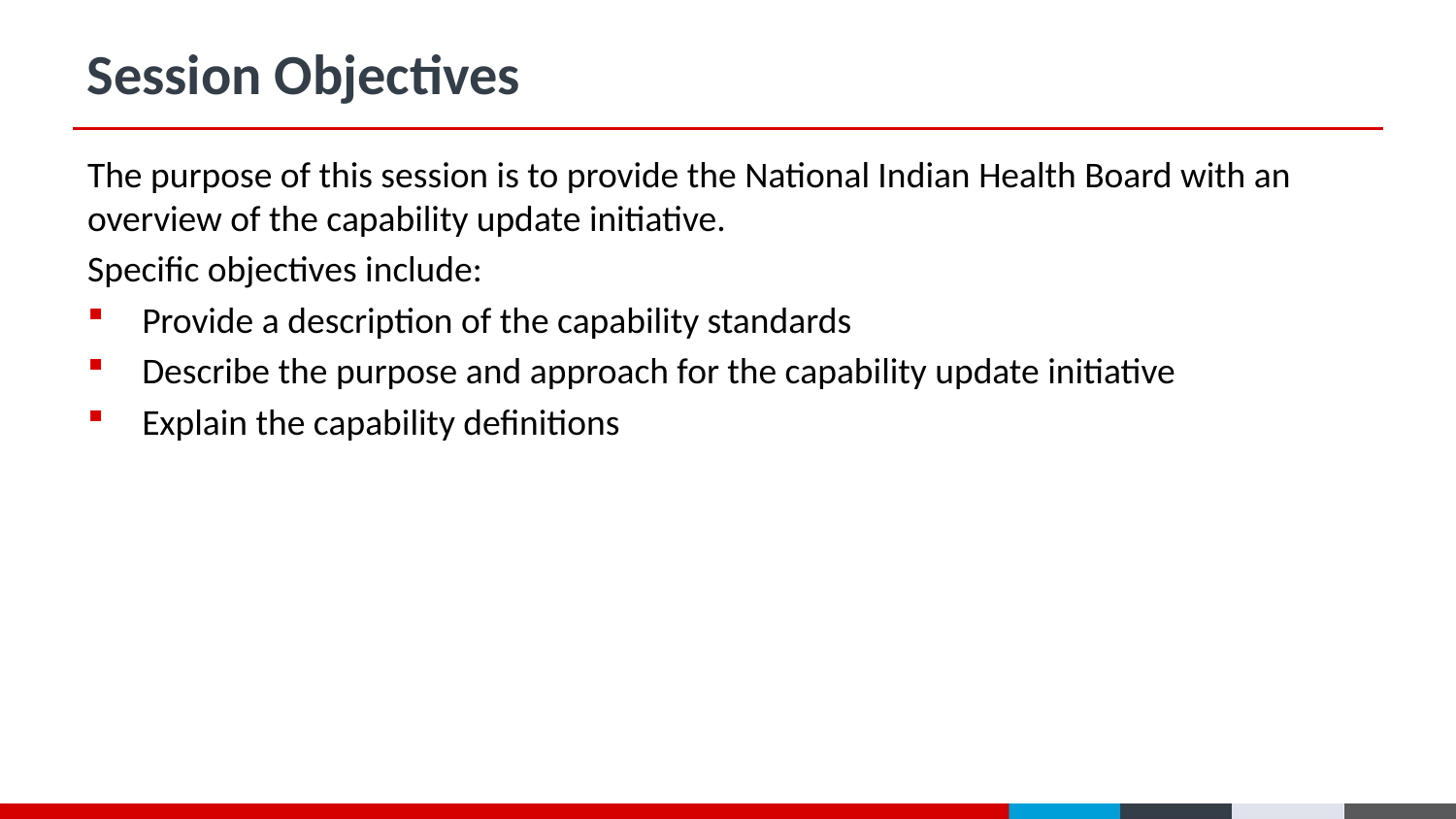

# Session Objectives
The purpose of this session is to provide the National Indian Health Board with an overview of the capability update initiative.
Specific objectives include:
Provide a description of the capability standards
Describe the purpose and approach for the capability update initiative
Explain the capability definitions